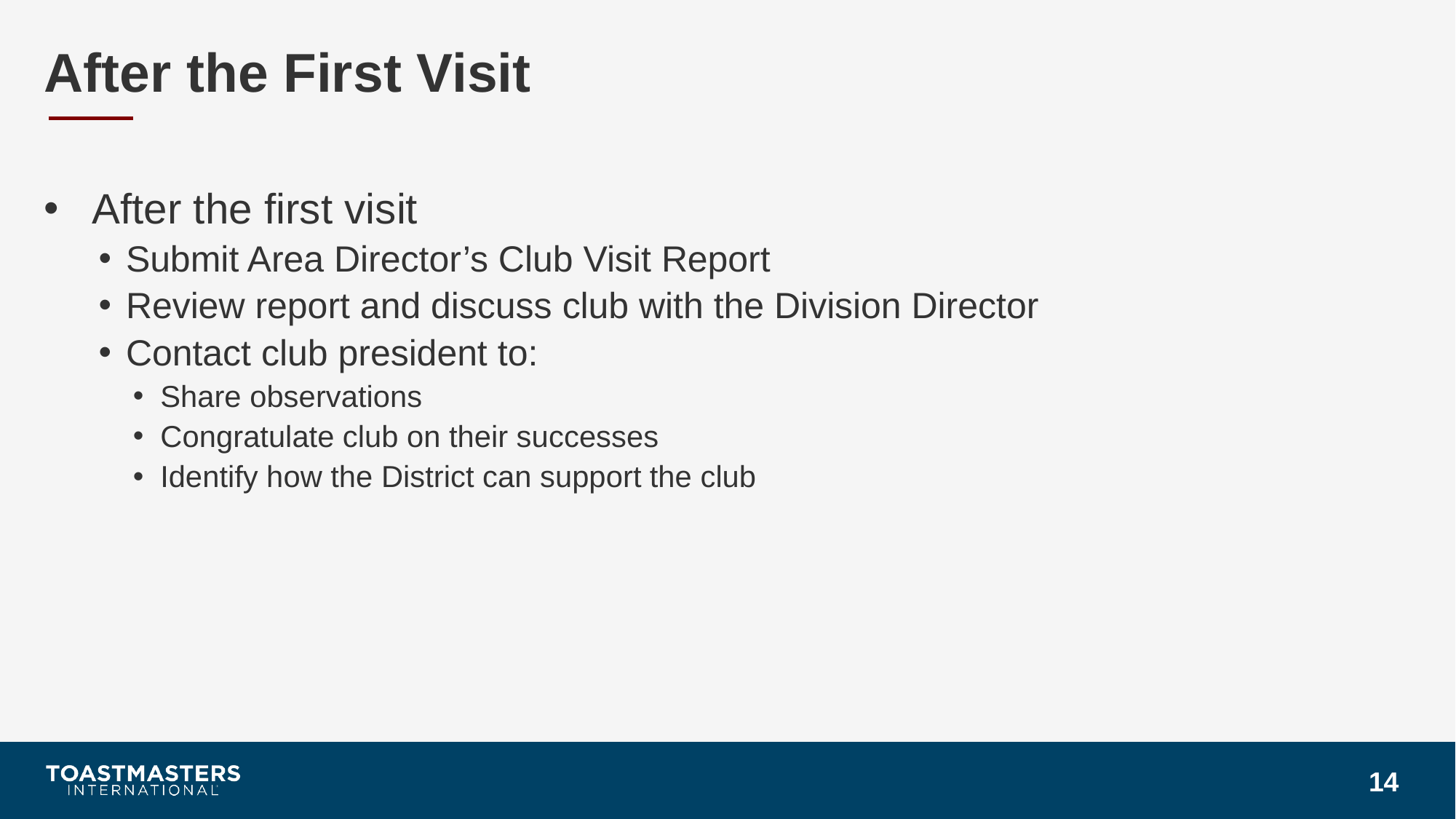

# After the First Visit
After the first visit
Submit Area Director’s Club Visit Report
Review report and discuss club with the Division Director
Contact club president to:
Share observations
Congratulate club on their successes
Identify how the District can support the club
14